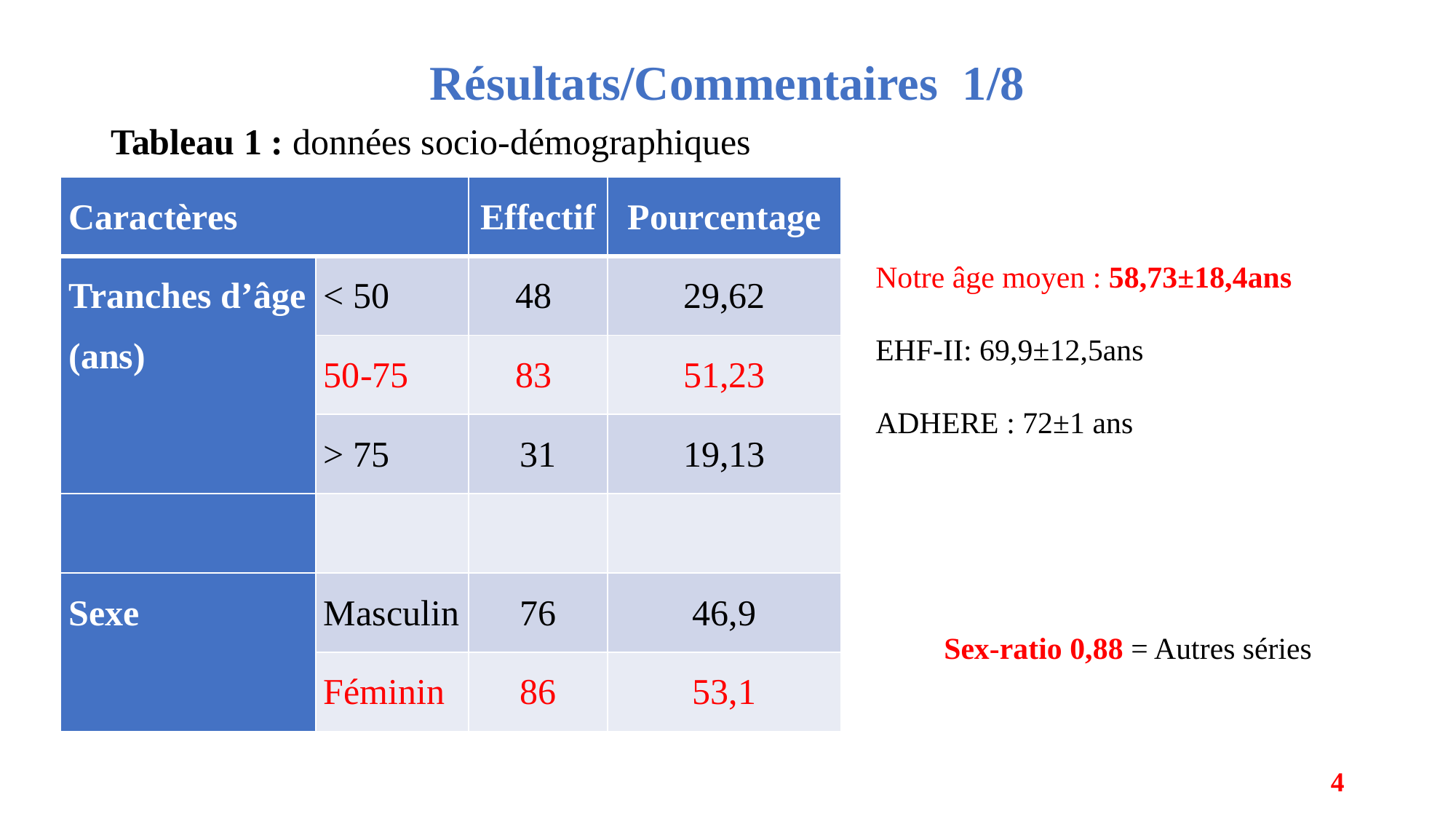

# Résultats/Commentaires  1/8
Tableau 1 : données socio-démographiques
| Caractères |  | Effectif | Pourcentage |
| --- | --- | --- | --- |
| Tranches d’âge (ans) | < 50 | 48 | 29,62 |
|  | 50-75 | 83 | 51,23 |
|  | > 75 | 31 | 19,13 |
|  |  |  |  |
| Sexe | Masculin | 76 | 46,9 |
|  | Féminin | 86 | 53,1 |
Notre âge moyen : 58,73±18,4ans

EHF-II: 69,9±12,5ans

ADHERE : 72±1 ans
Sex-ratio 0,88 = Autres séries
4